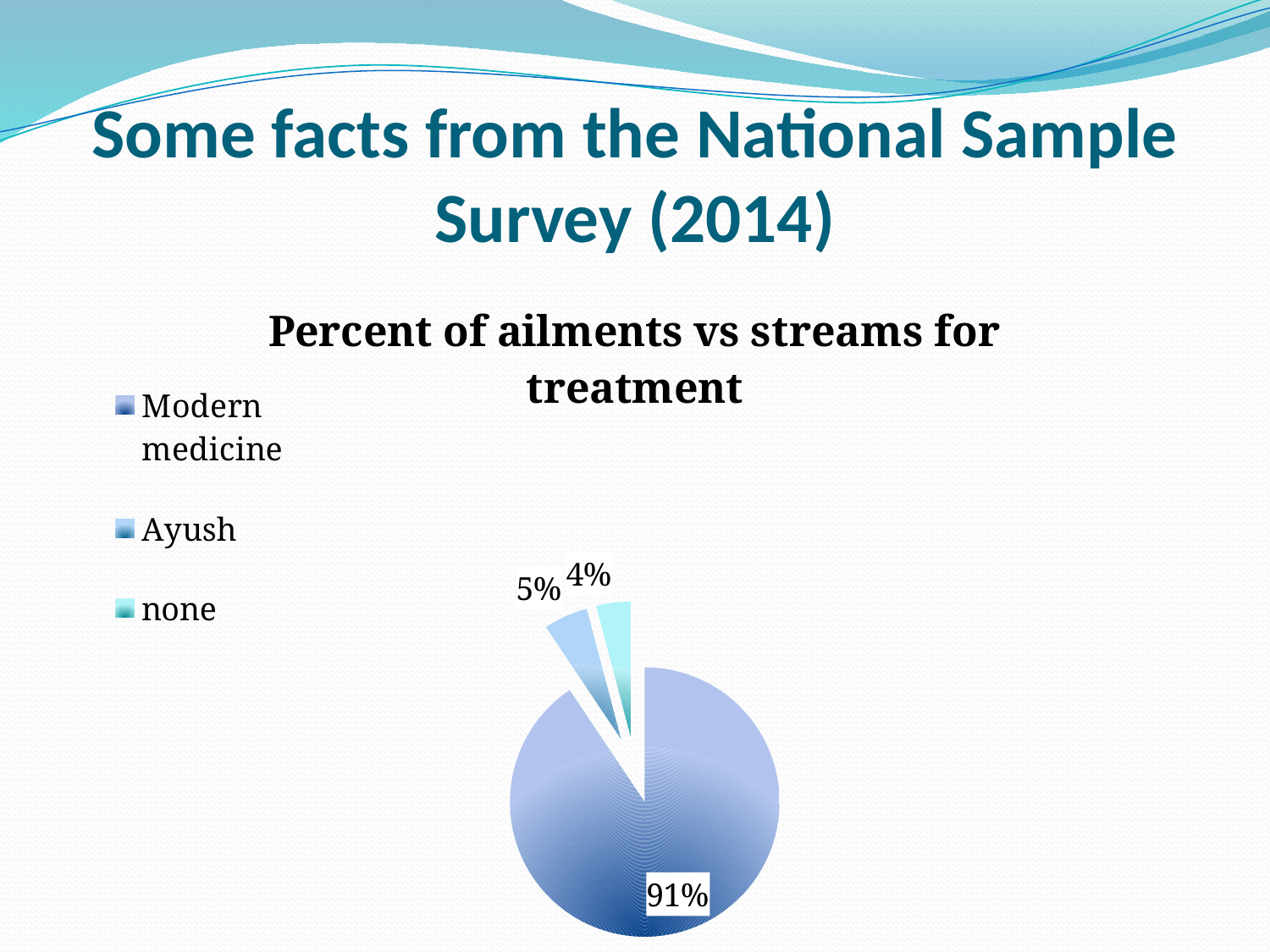

# Some facts from the National Sample Survey (2014)

### Chart: Percent of ailments vs streams for treatment

| Category |  |
|---|---|
| Modern medicine | 0.906 |
| Ayush | 0.05300000000000003 |
| none | 0.04100000000000002 |